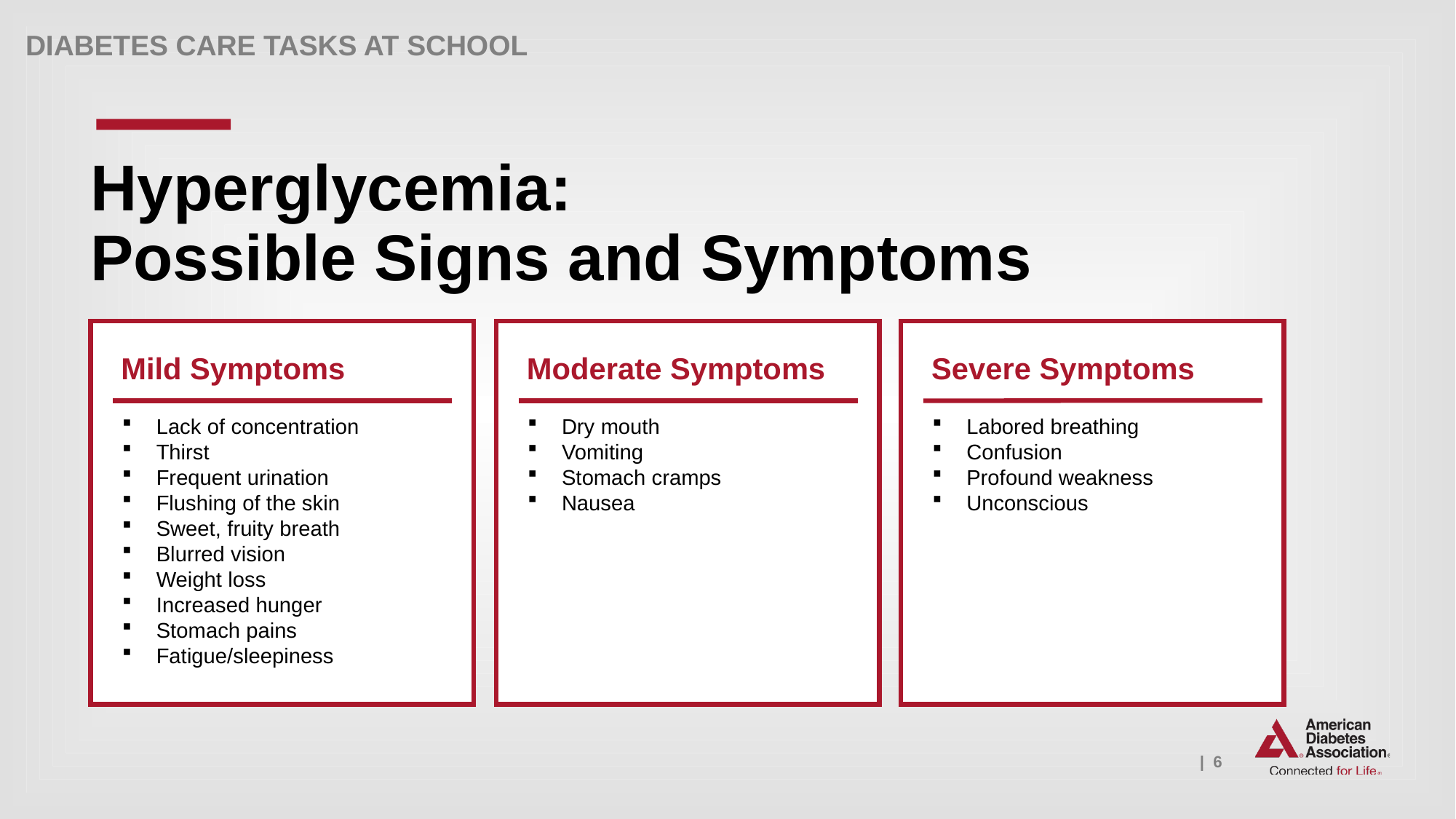

Hyperglycemia:
Possible Signs and Symptoms

Mild Symptoms
Moderate Symptoms
Severe Symptoms
Lack of concentration
Thirst
Frequent urination
Flushing of the skin
Sweet, fruity breath
Blurred vision
Weight loss
Increased hunger
Stomach pains
Fatigue/sleepiness
Dry mouth
Vomiting
Stomach cramps
Nausea
Labored breathing
Confusion
Profound weakness
Unconscious